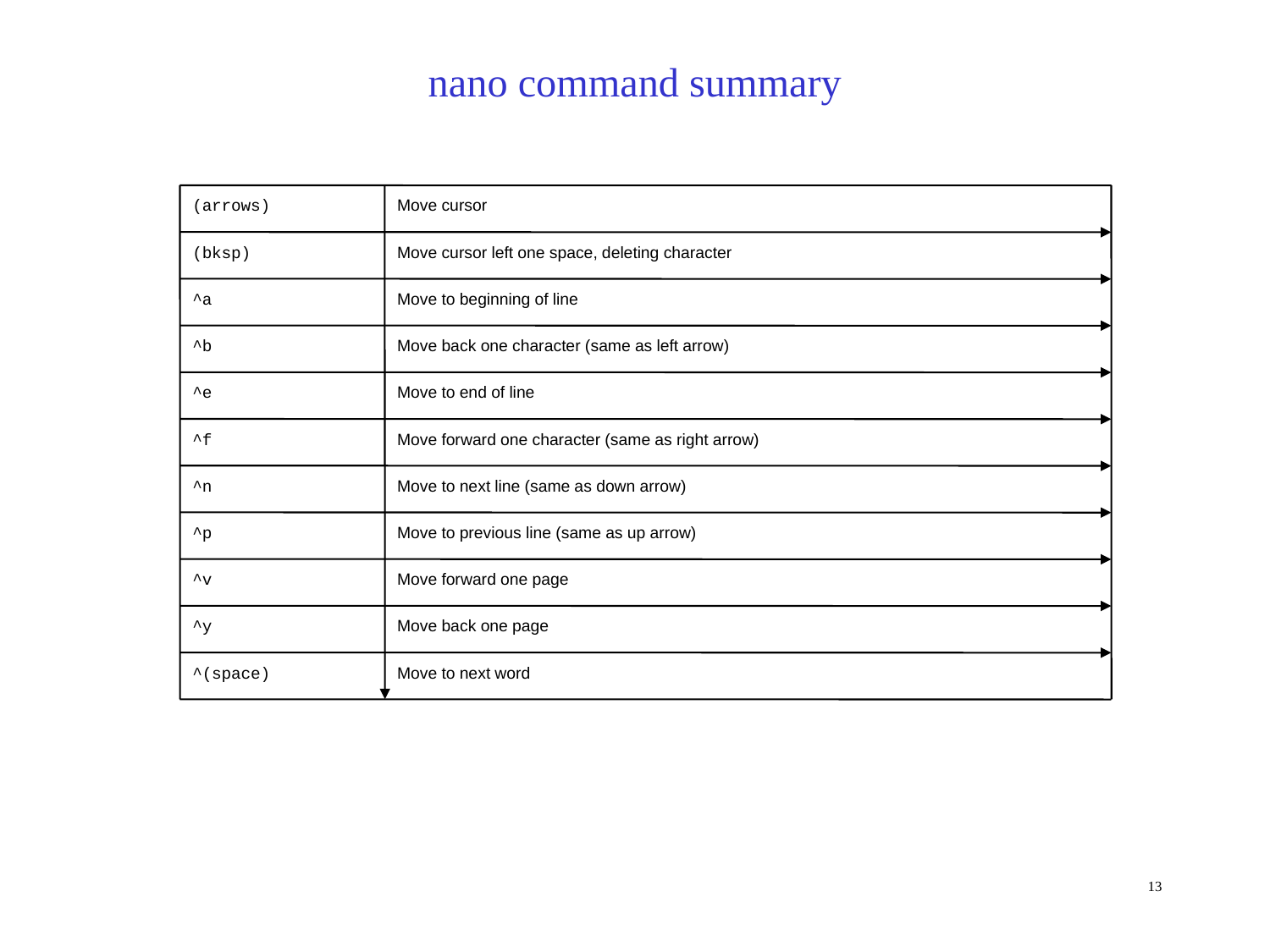

nano command summary
(arrows)‏

Move cursor

(bksp)‏

Move cursor left one space, deleting character
^a

Move to beginning of line
^b

Move back one character (same as left arrow)‏
^e

Move to end of line
^f

Move forward one character (same as right arrow)‏
^n

Move to next line (same as down arrow)‏
^p

Move to previous line (same as up arrow)‏
^v

Move forward one page
^y

Move back one page
^(space)‏

Move to next word

13